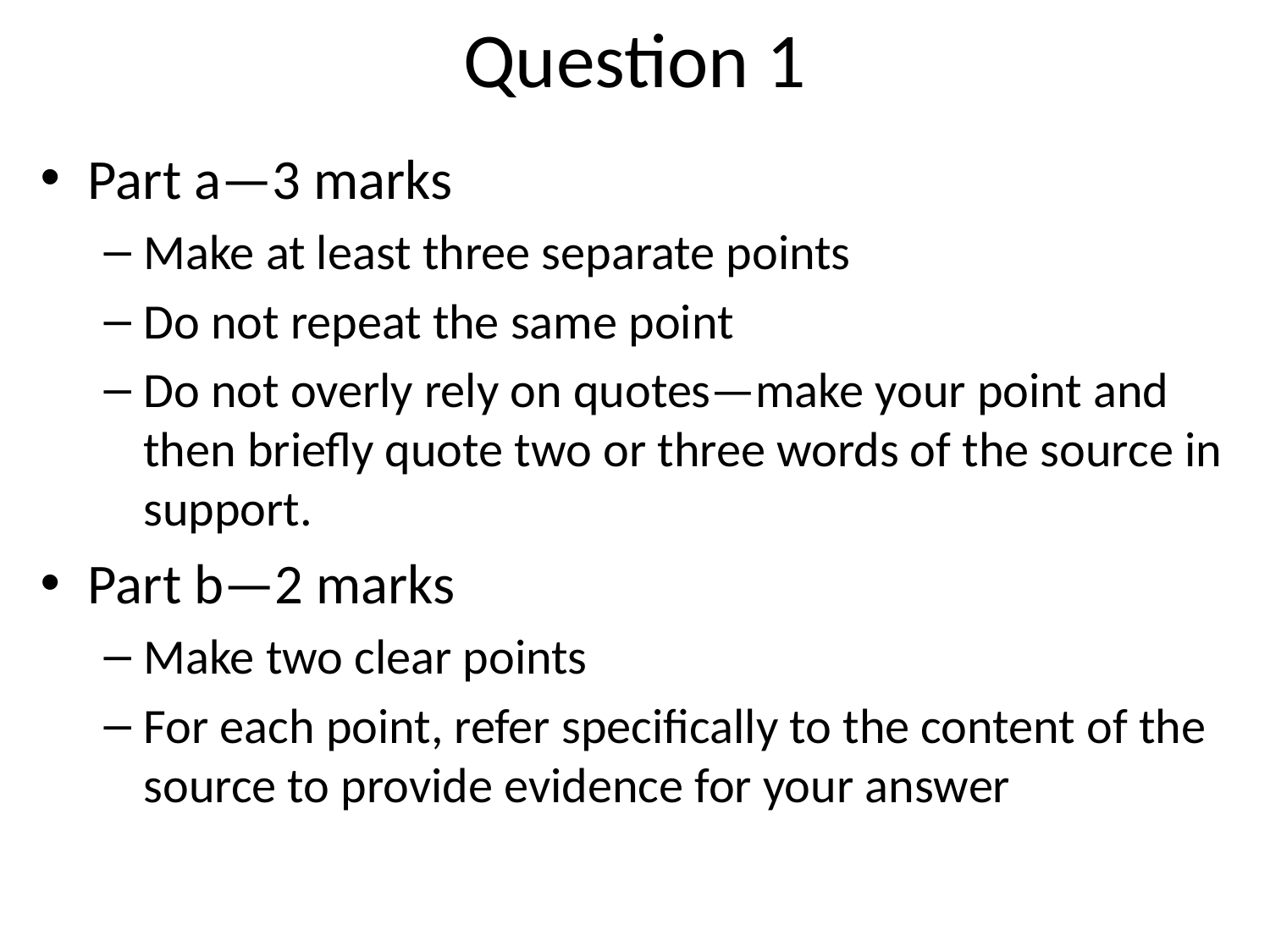

# Question 1
Part a—3 marks
Make at least three separate points
Do not repeat the same point
Do not overly rely on quotes—make your point and then briefly quote two or three words of the source in support.
Part b—2 marks
Make two clear points
For each point, refer specifically to the content of the source to provide evidence for your answer